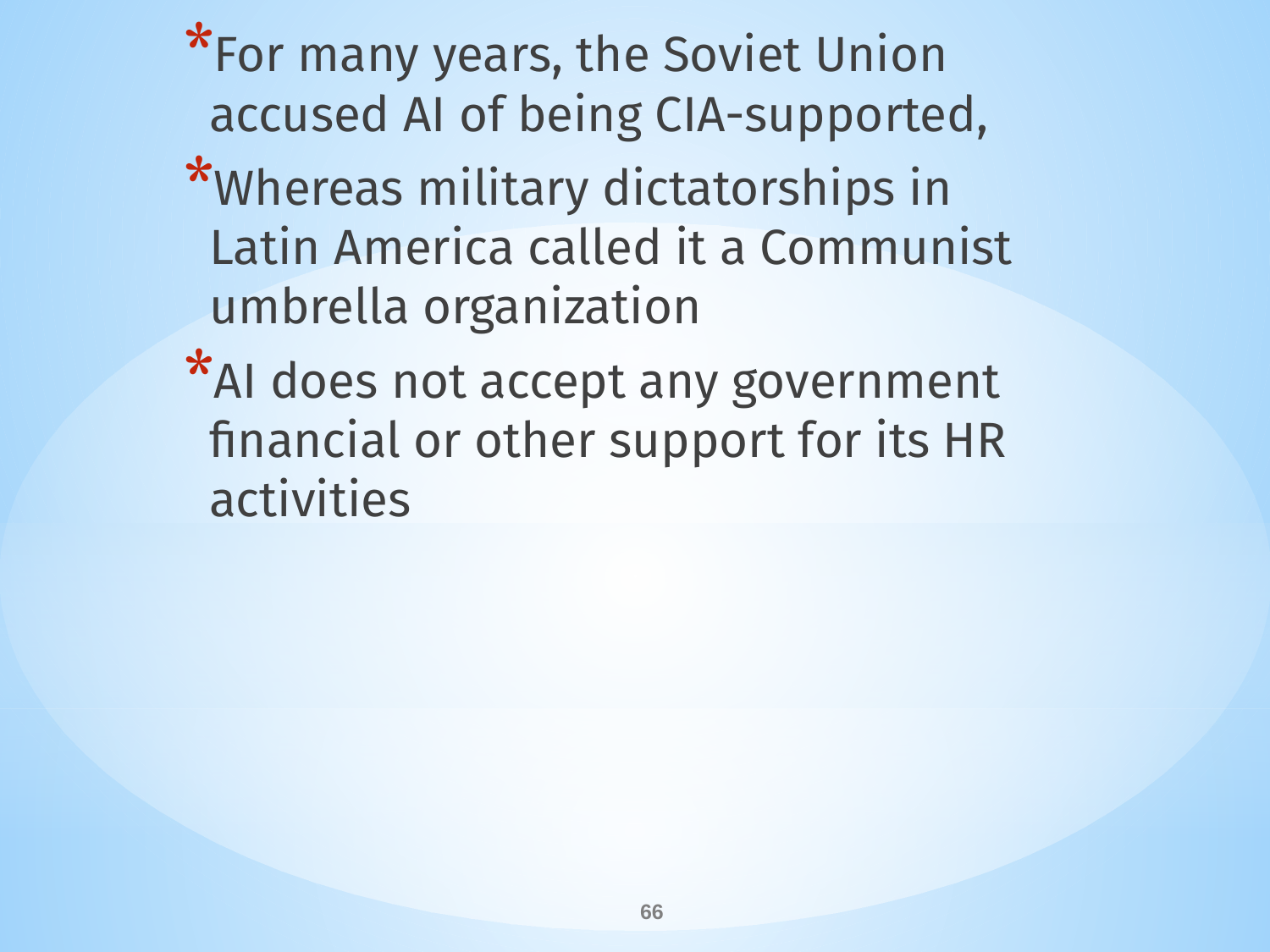

For many years, the Soviet Union  accused AI of being CIA-supported,
Whereas military dictatorships in Latin America called it a Communist umbrella organization
AI does not accept any government financial or other support for its HR activities

#
66